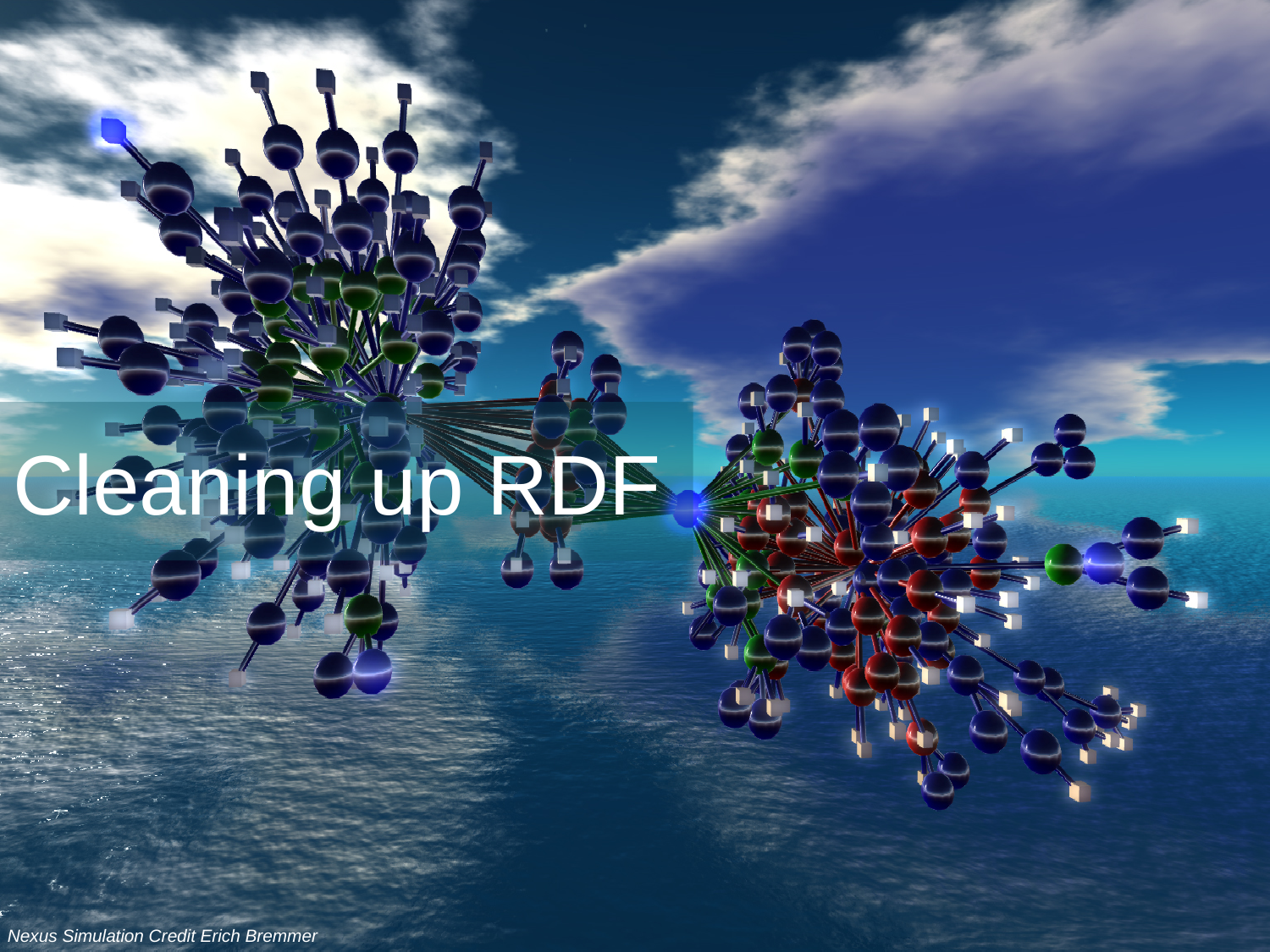

Cleaning up RDF
Nexus Simulation Credit Erich Bremmer